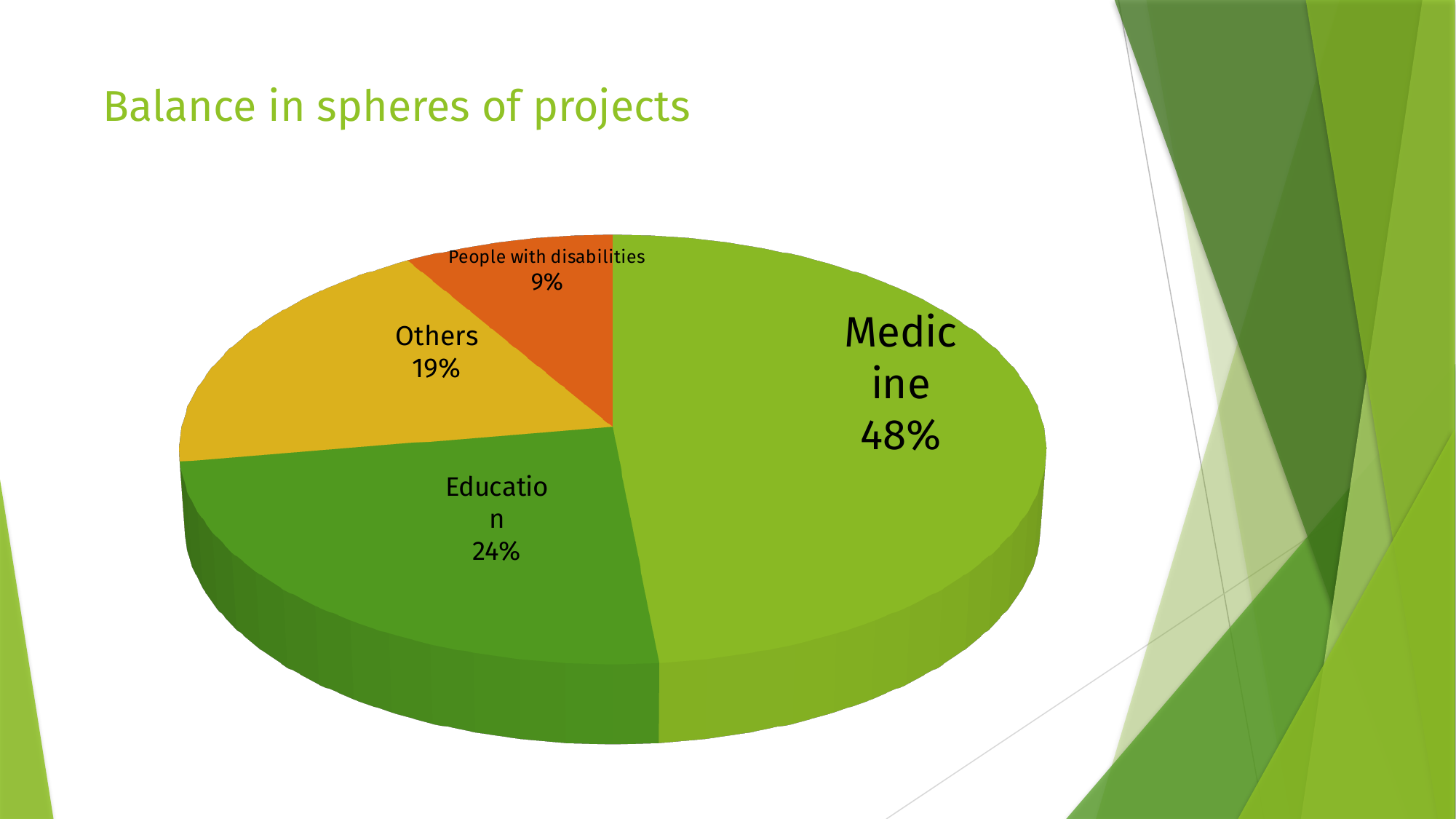

# Balance in spheres of projects

[unsupported chart]